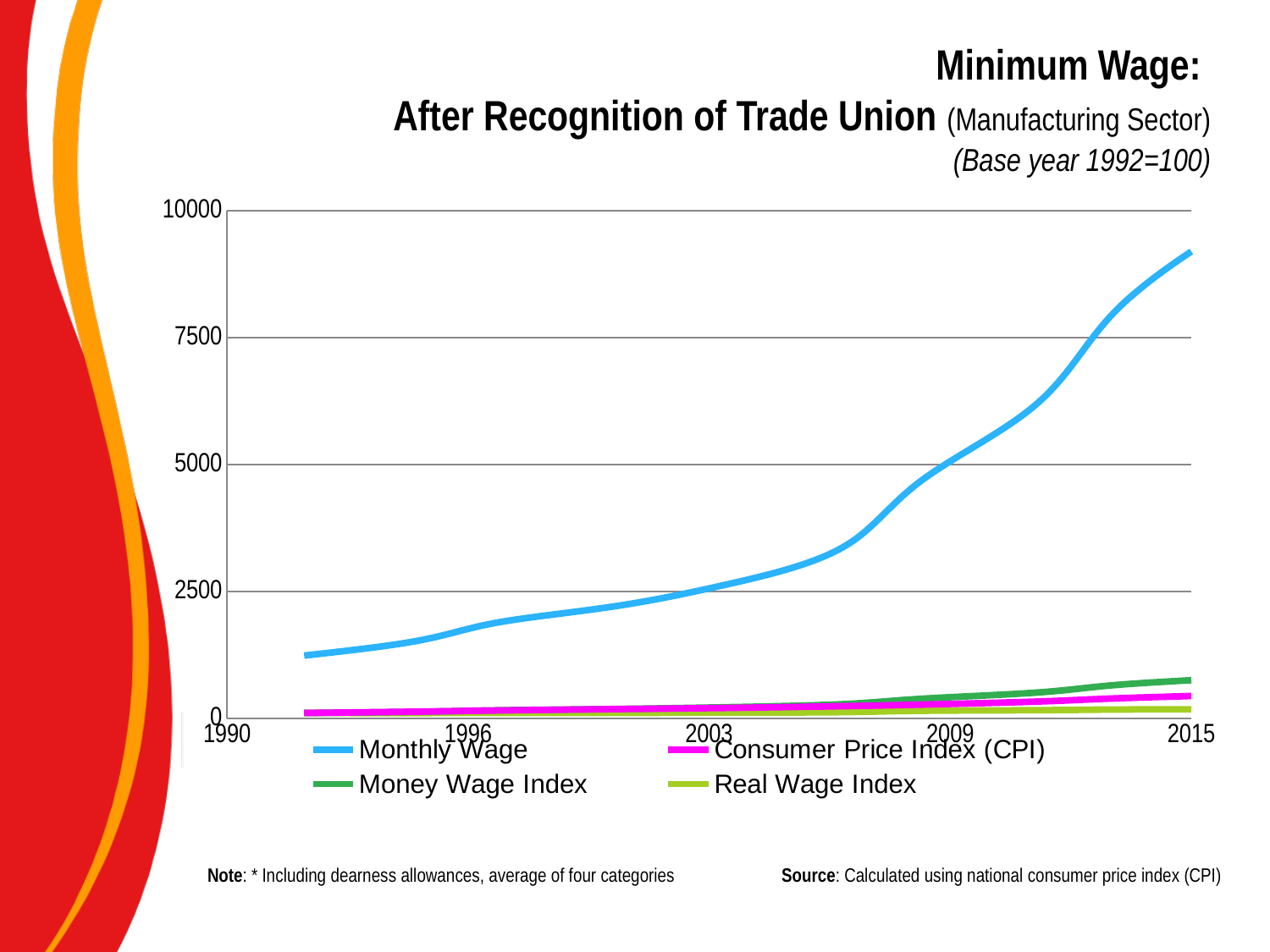

Minimum Wage:
After Recognition of Trade Union (Manufacturing Sector)
(Base year 1992=100)

### Chart

| Category | Monthly Wage | Consumer Price Index (CPI) | Money Wage Index | Real Wage Index |
|---|---|---|---|---|
Note: * Including dearness allowances, average of four categories
Source: Calculated using national consumer price index (CPI)